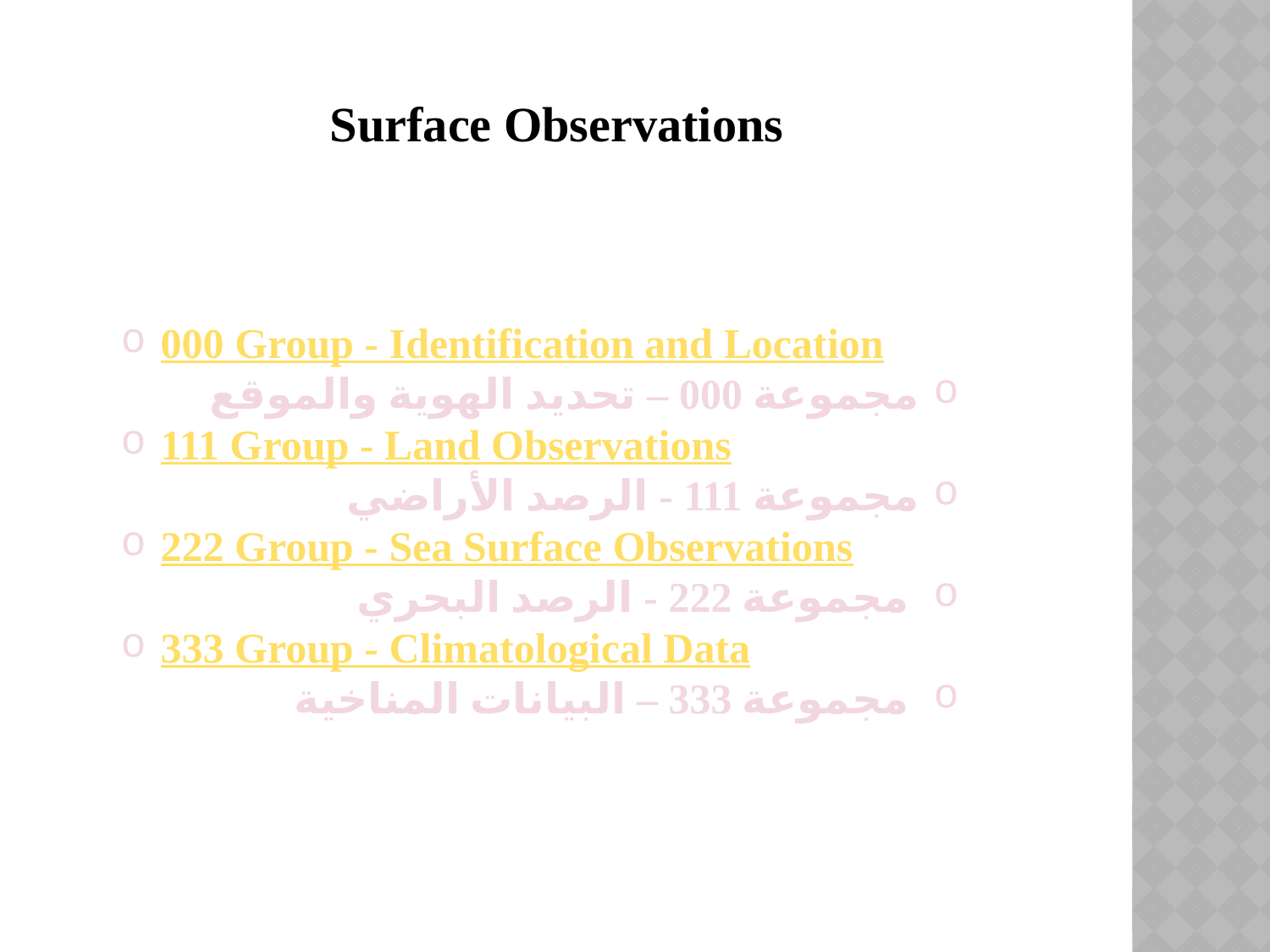

Surface Observations

000 Group - Identification and Location
مجموعة 000 – تحديد الهوية والموقع
111 Group - Land Observations
مجموعة 111 - الرصد الأراضي
222 Group - Sea Surface Observations
 مجموعة 222 - الرصد البحري
333 Group - Climatological Data
 مجموعة 333 – البيانات المناخية